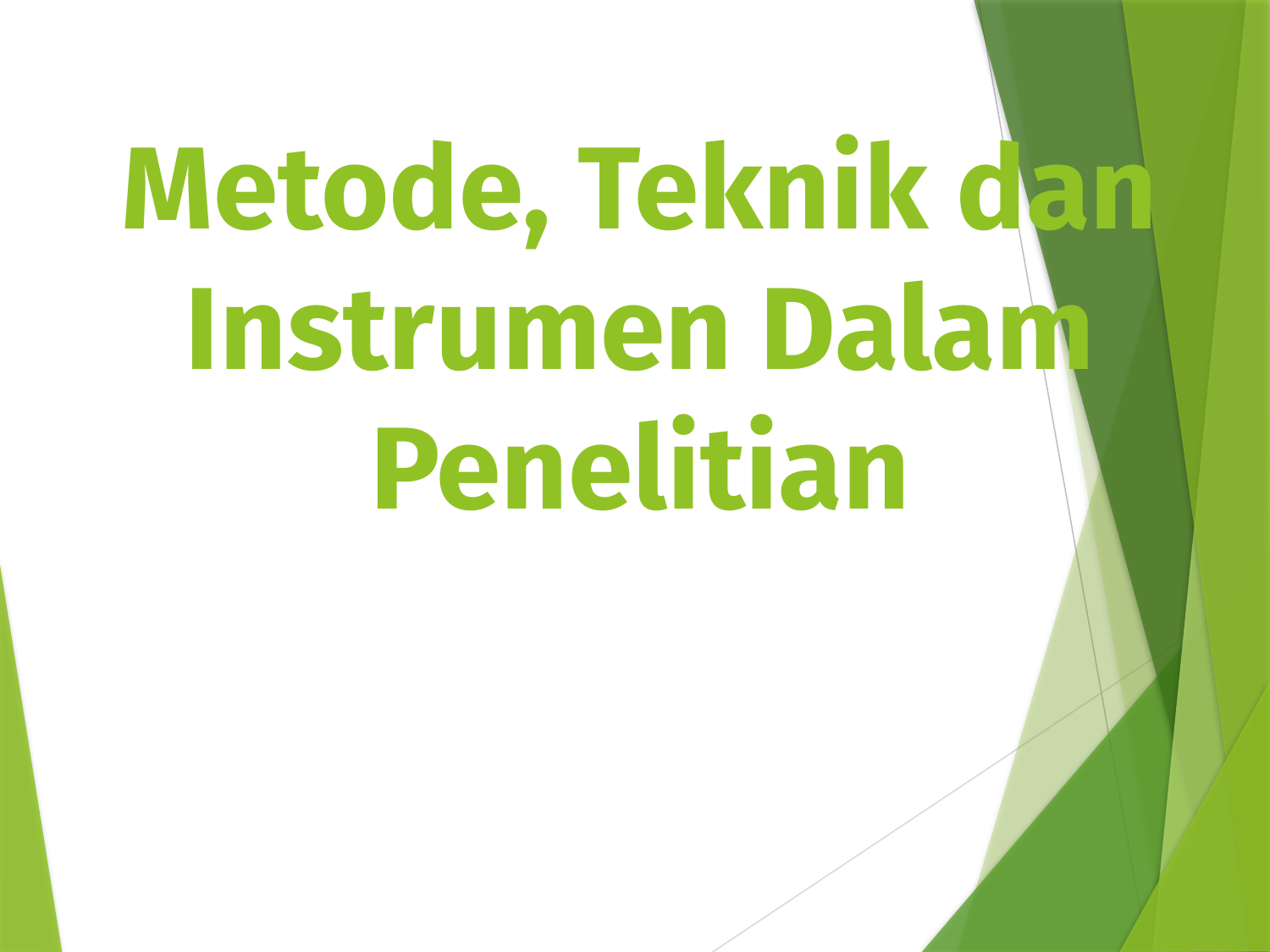

# Metode, Teknik dan Instrumen Dalam Penelitian